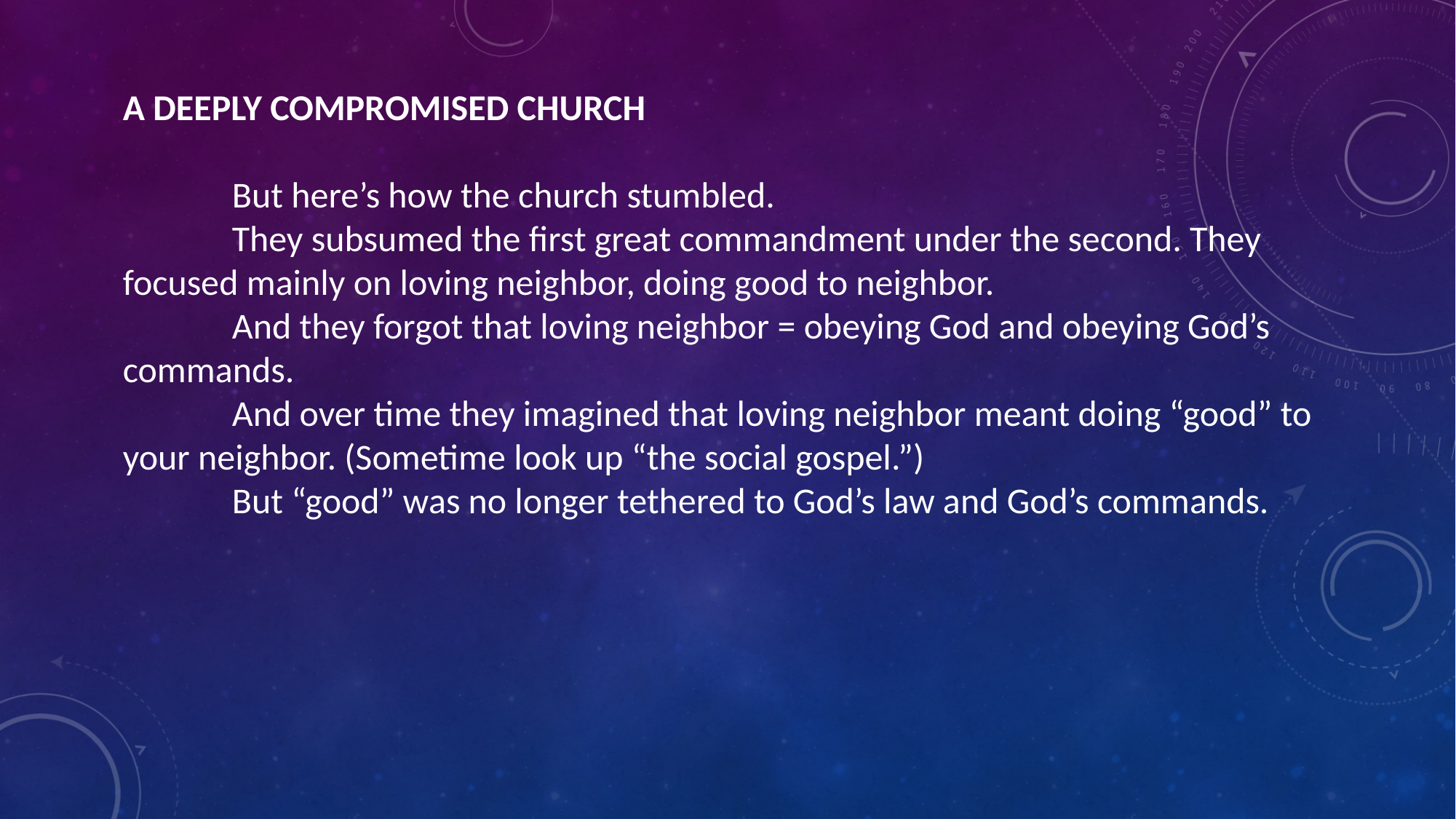

A DEEPLY COMPROMISED CHURCH

	But here’s how the church stumbled.
	They subsumed the first great commandment under the second. They focused mainly on loving neighbor, doing good to neighbor.
	And they forgot that loving neighbor = obeying God and obeying God’s commands.
	And over time they imagined that loving neighbor meant doing “good” to your neighbor. (Sometime look up “the social gospel.”)
	But “good” was no longer tethered to God’s law and God’s commands.